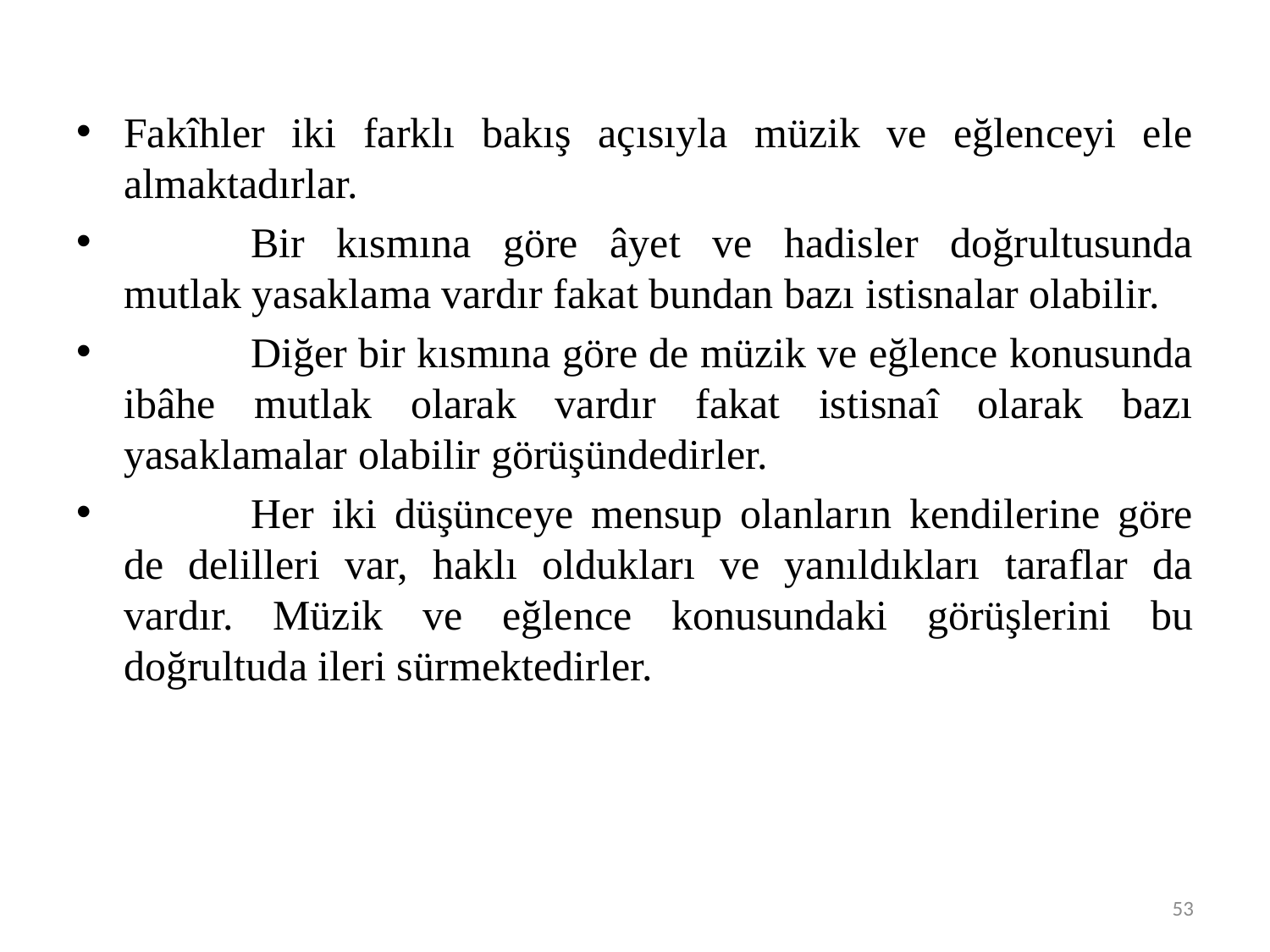

#

Fakîhler iki farklı bakış açısıyla müzik ve eğlenceyi ele almaktadırlar.
	Bir kısmına göre âyet ve hadisler doğrultusunda mutlak yasaklama vardır fakat bundan bazı istisnalar olabilir.
	Diğer bir kısmına göre de müzik ve eğlence konusunda ibâhe mutlak olarak vardır fakat istisnaî olarak bazı yasaklamalar olabilir görüşündedirler.
	Her iki düşünceye mensup olanların kendilerine göre de delilleri var, haklı oldukları ve yanıldıkları taraflar da vardır. Müzik ve eğlence konusundaki görüşlerini bu doğrultuda ileri sürmektedirler.

53